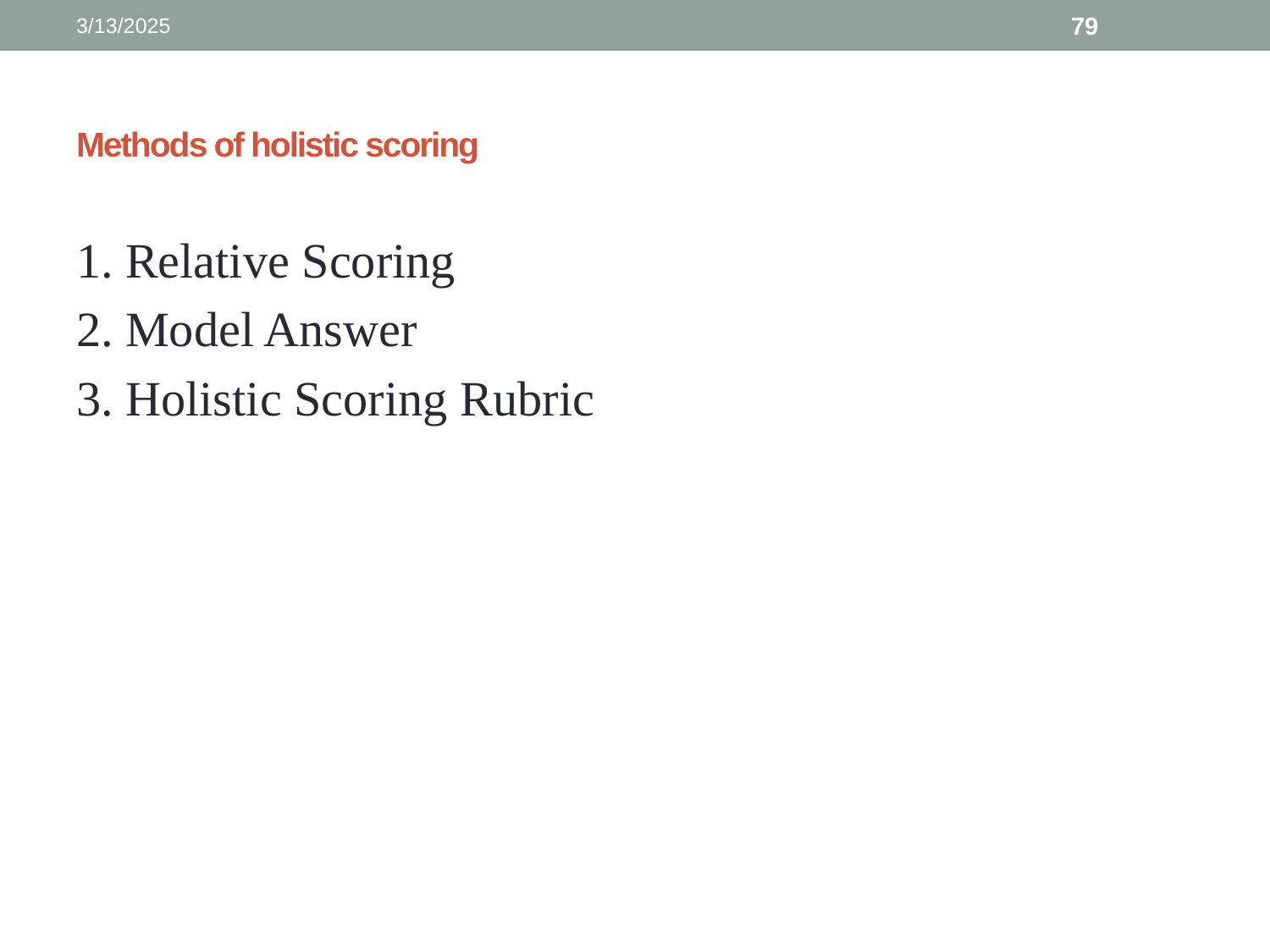

3/13/2025
79
# Methods of holistic scoring
1. Relative Scoring
2. Model Answer
3. Holistic Scoring Rubric